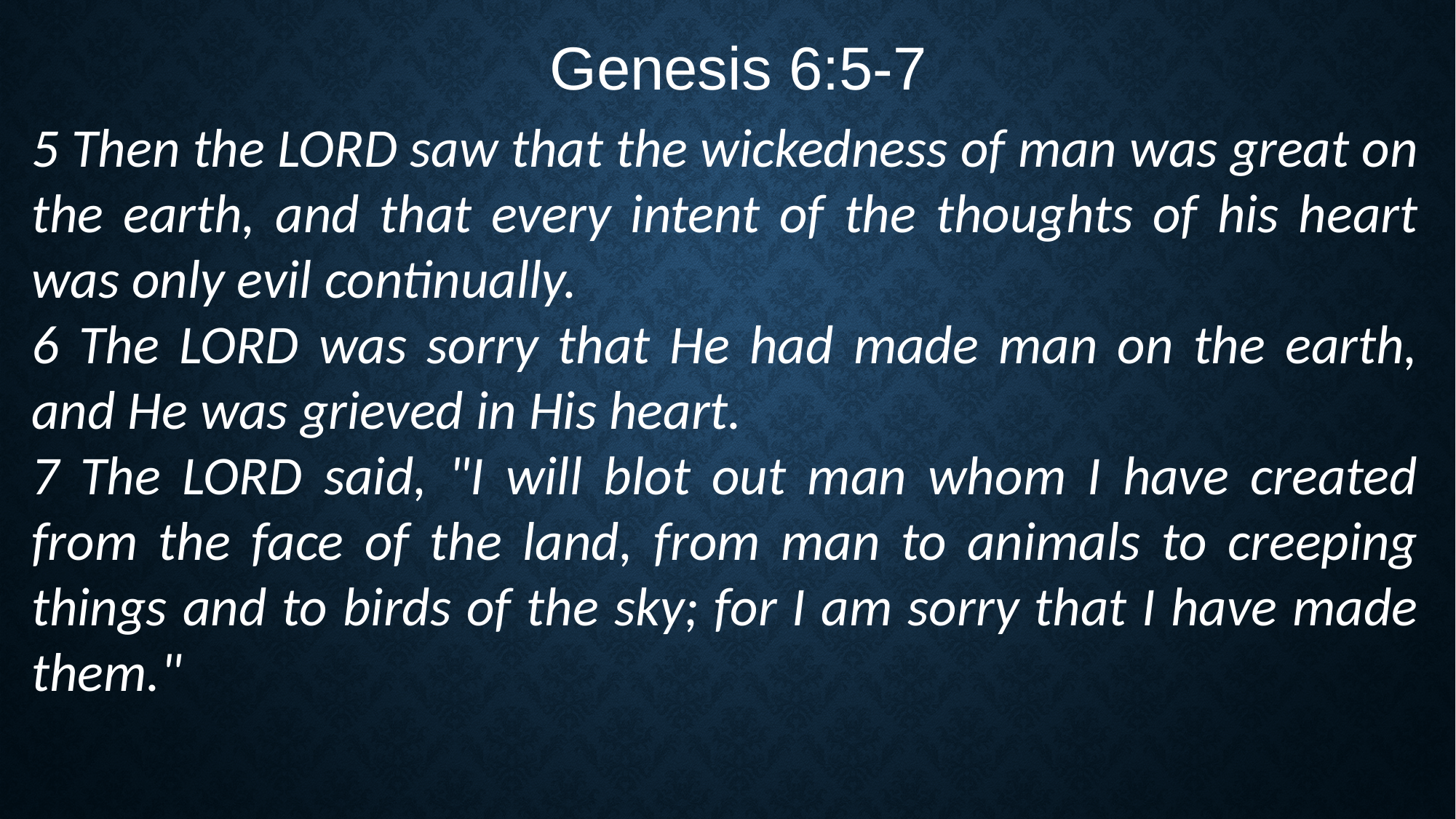

Genesis 6:5-7
5 Then the LORD saw that the wickedness of man was great on the earth, and that every intent of the thoughts of his heart was only evil continually.
6 The LORD was sorry that He had made man on the earth, and He was grieved in His heart.
7 The LORD said, "I will blot out man whom I have created from the face of the land, from man to animals to creeping things and to birds of the sky; for I am sorry that I have made them."